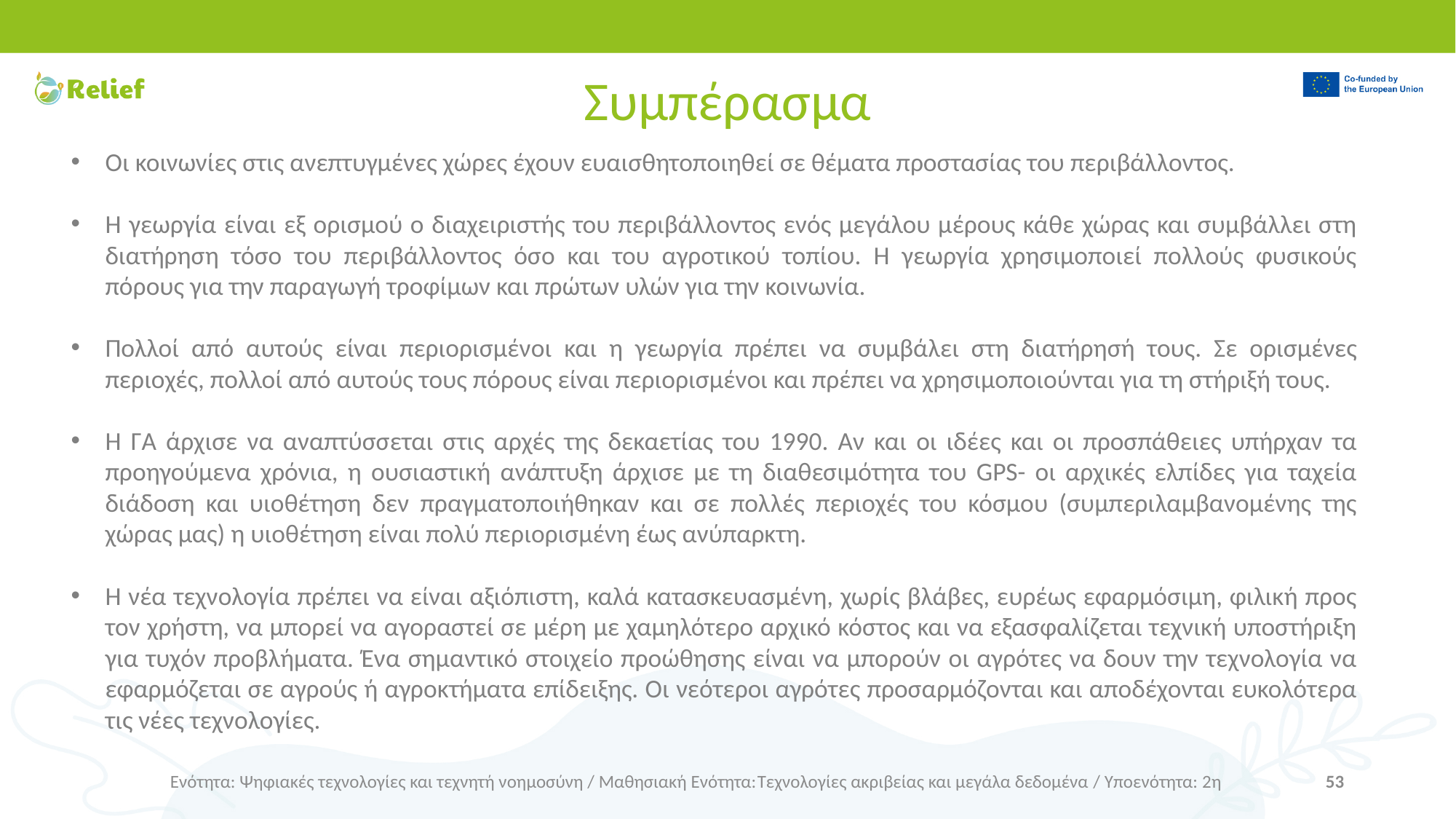

# Συμπέρασμα
Οι κοινωνίες στις ανεπτυγμένες χώρες έχουν ευαισθητοποιηθεί σε θέματα προστασίας του περιβάλλοντος.

Η γεωργία είναι εξ ορισμού ο διαχειριστής του περιβάλλοντος ενός μεγάλου μέρους κάθε χώρας και συμβάλλει στη διατήρηση τόσο του περιβάλλοντος όσο και του αγροτικού τοπίου. Η γεωργία χρησιμοποιεί πολλούς φυσικούς πόρους για την παραγωγή τροφίμων και πρώτων υλών για την κοινωνία.

Πολλοί από αυτούς είναι περιορισμένοι και η γεωργία πρέπει να συμβάλει στη διατήρησή τους. Σε ορισμένες περιοχές, πολλοί από αυτούς τους πόρους είναι περιορισμένοι και πρέπει να χρησιμοποιούνται για τη στήριξή τους.

Η ΓΑ άρχισε να αναπτύσσεται στις αρχές της δεκαετίας του 1990. Αν και οι ιδέες και οι προσπάθειες υπήρχαν τα προηγούμενα χρόνια, η ουσιαστική ανάπτυξη άρχισε με τη διαθεσιμότητα του GPS- οι αρχικές ελπίδες για ταχεία διάδοση και υιοθέτηση δεν πραγματοποιήθηκαν και σε πολλές περιοχές του κόσμου (συμπεριλαμβανομένης της χώρας μας) η υιοθέτηση είναι πολύ περιορισμένη έως ανύπαρκτη.

Η νέα τεχνολογία πρέπει να είναι αξιόπιστη, καλά κατασκευασμένη, χωρίς βλάβες, ευρέως εφαρμόσιμη, φιλική προς τον χρήστη, να μπορεί να αγοραστεί σε μέρη με χαμηλότερο αρχικό κόστος και να εξασφαλίζεται τεχνική υποστήριξη για τυχόν προβλήματα. Ένα σημαντικό στοιχείο προώθησης είναι να μπορούν οι αγρότες να δουν την τεχνολογία να εφαρμόζεται σε αγρούς ή αγροκτήματα επίδειξης. Οι νεότεροι αγρότες προσαρμόζονται και αποδέχονται ευκολότερα τις νέες τεχνολογίες.
Ενότητα: Ψηφιακές τεχνολογίες και τεχνητή νοημοσύνη / Μαθησιακή Ενότητα:Τεχνολογίες ακριβείας και μεγάλα δεδομένα / Υποενότητα: 2η
53